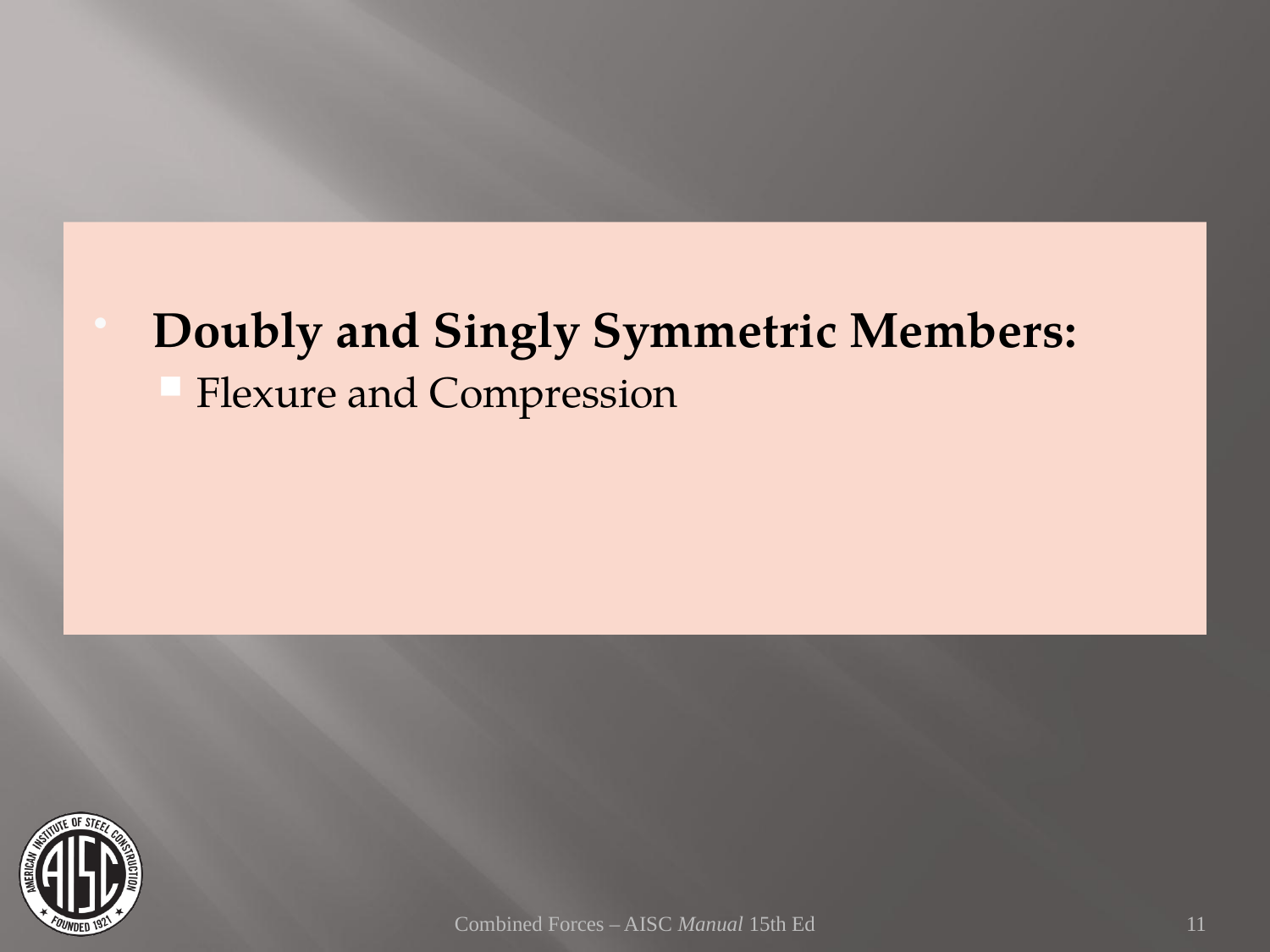

Doubly and Singly Symmetric Members:
Flexure and Compression

Combined Forces – AISC Manual 15th Ed
11